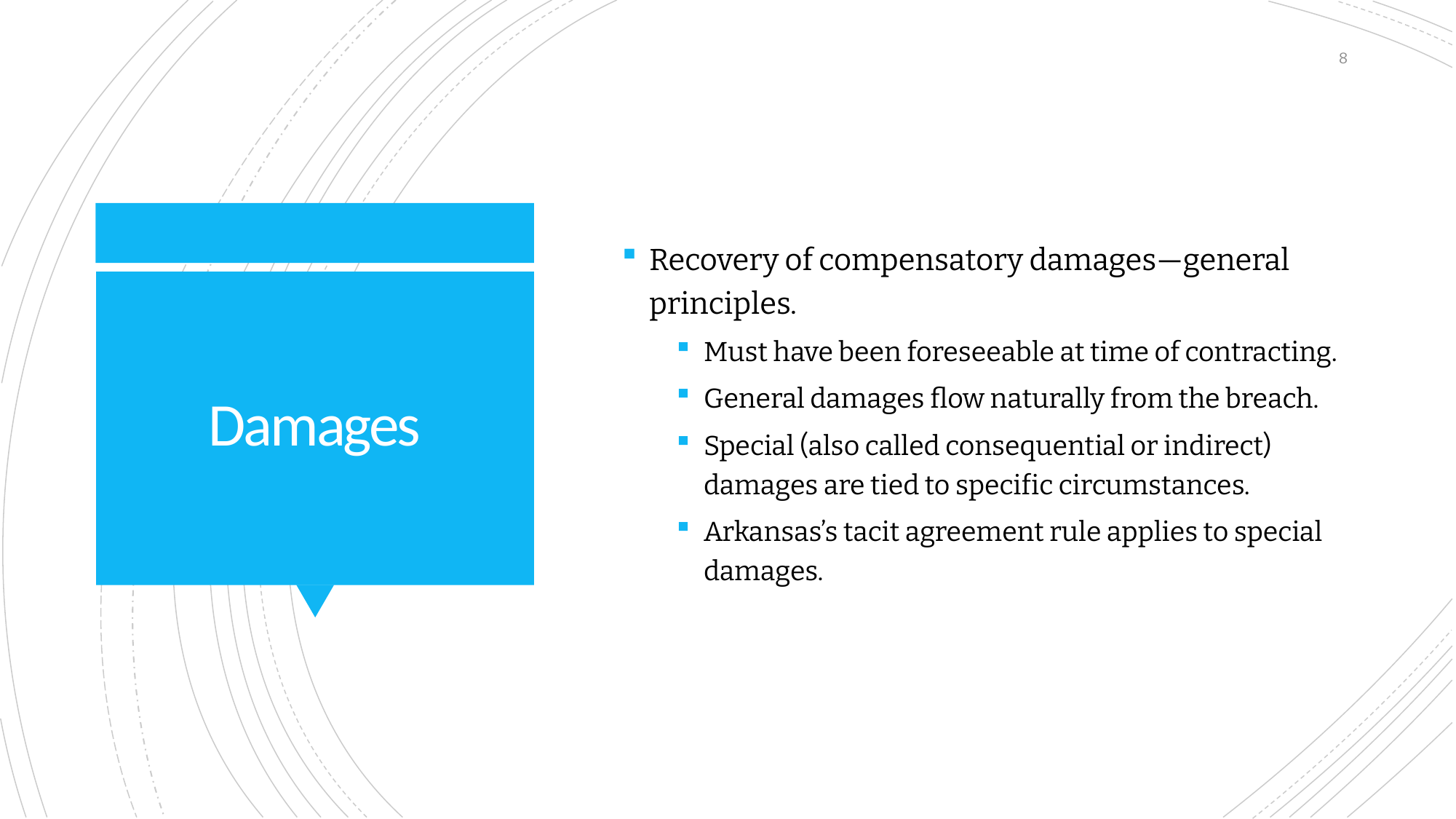

8
Recovery of compensatory damages—general principles.
Must have been foreseeable at time of contracting.
General damages flow naturally from the breach.
Special (also called consequential or indirect) damages are tied to specific circumstances.
Arkansas’s tacit agreement rule applies to special damages.
# Damages